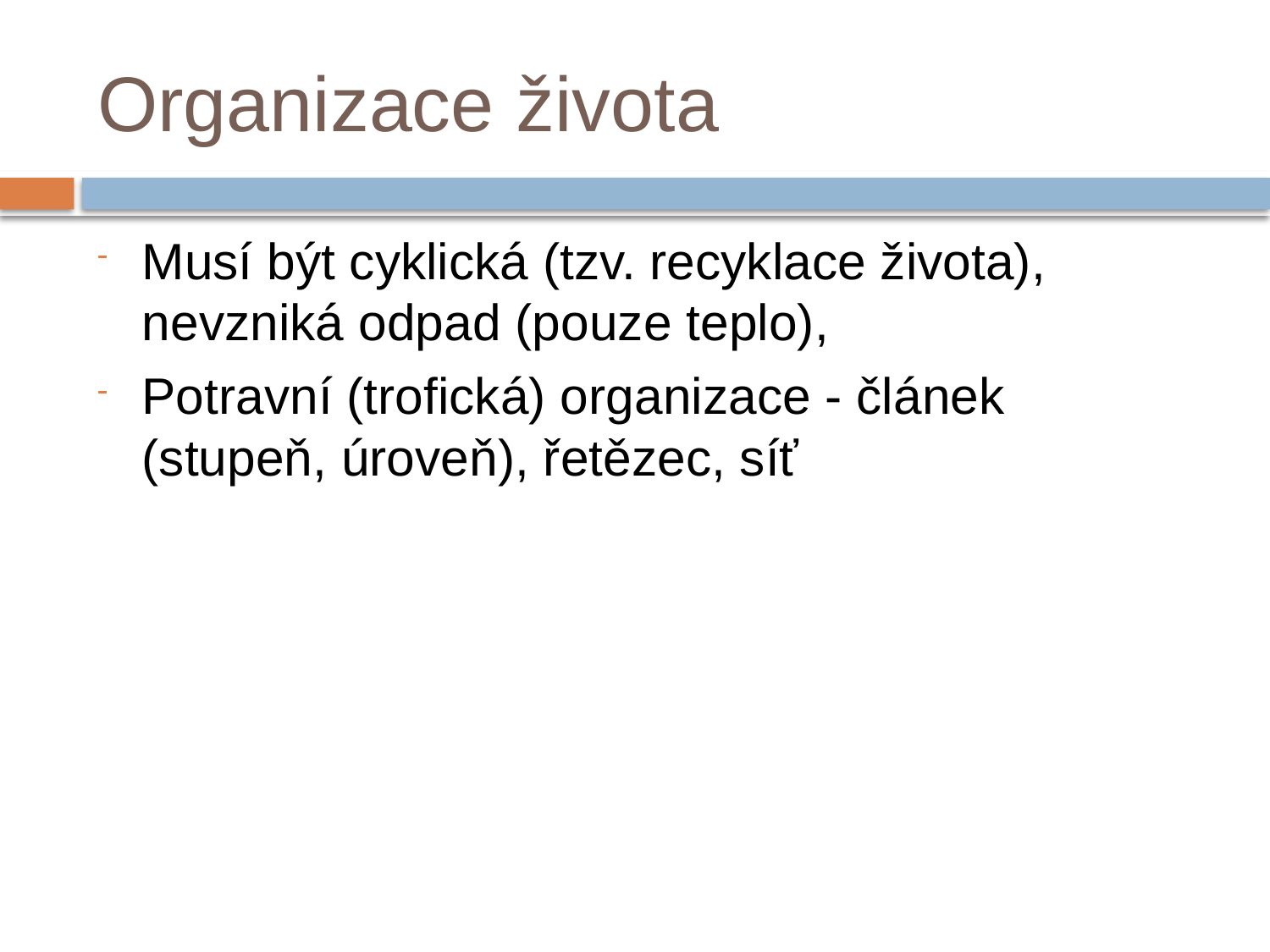

# Organizace života
Musí být cyklická (tzv. recyklace života), nevzniká odpad (pouze teplo),
Potravní (trofická) organizace - článek (stupeň, úroveň), řetězec, síť